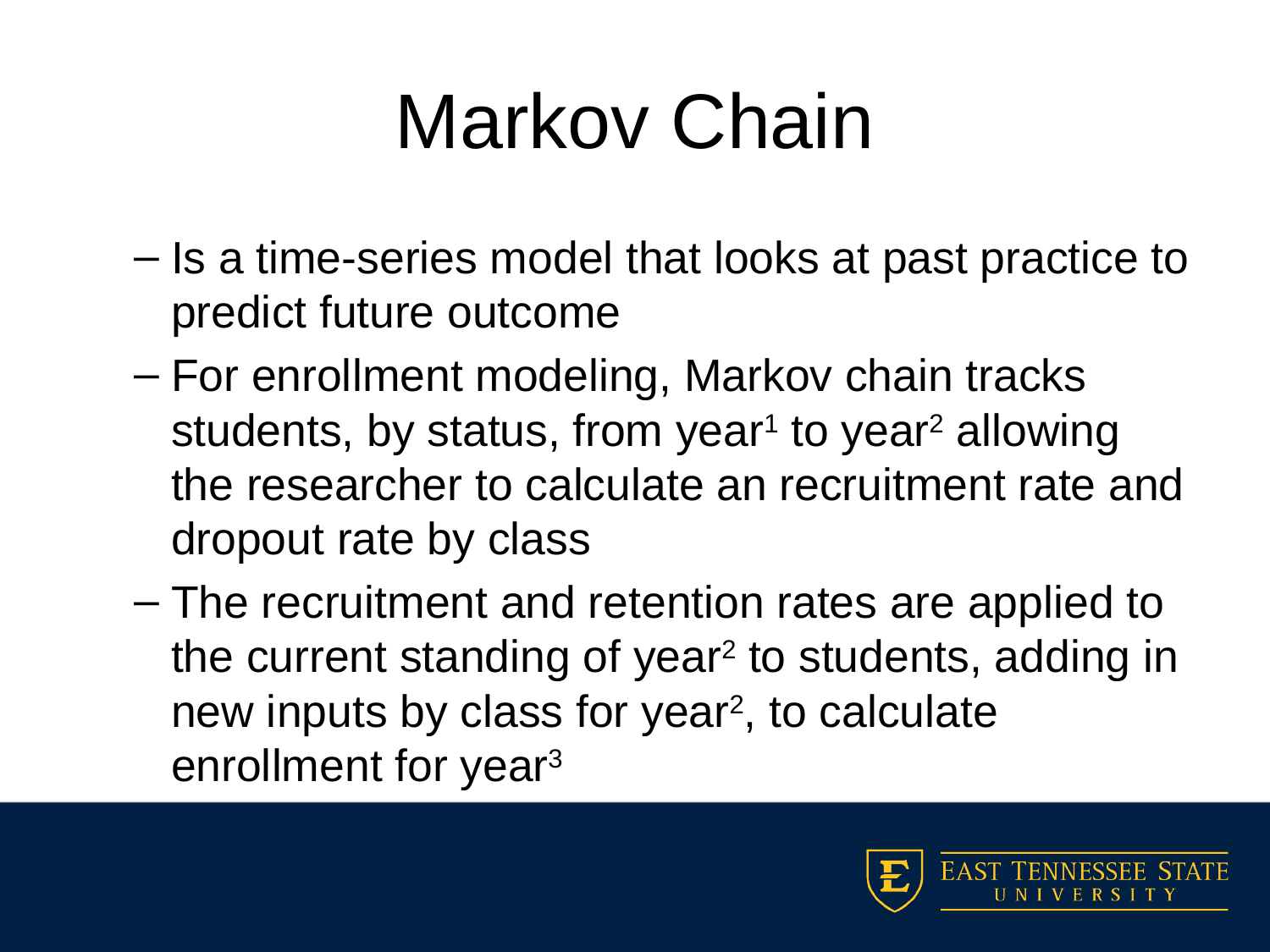

# Markov Chain
Is a time-series model that looks at past practice to predict future outcome
For enrollment modeling, Markov chain tracks students, by status, from year1 to year2 allowing the researcher to calculate an recruitment rate and dropout rate by class
The recruitment and retention rates are applied to the current standing of year2 to students, adding in new inputs by class for year2, to calculate enrollment for year3